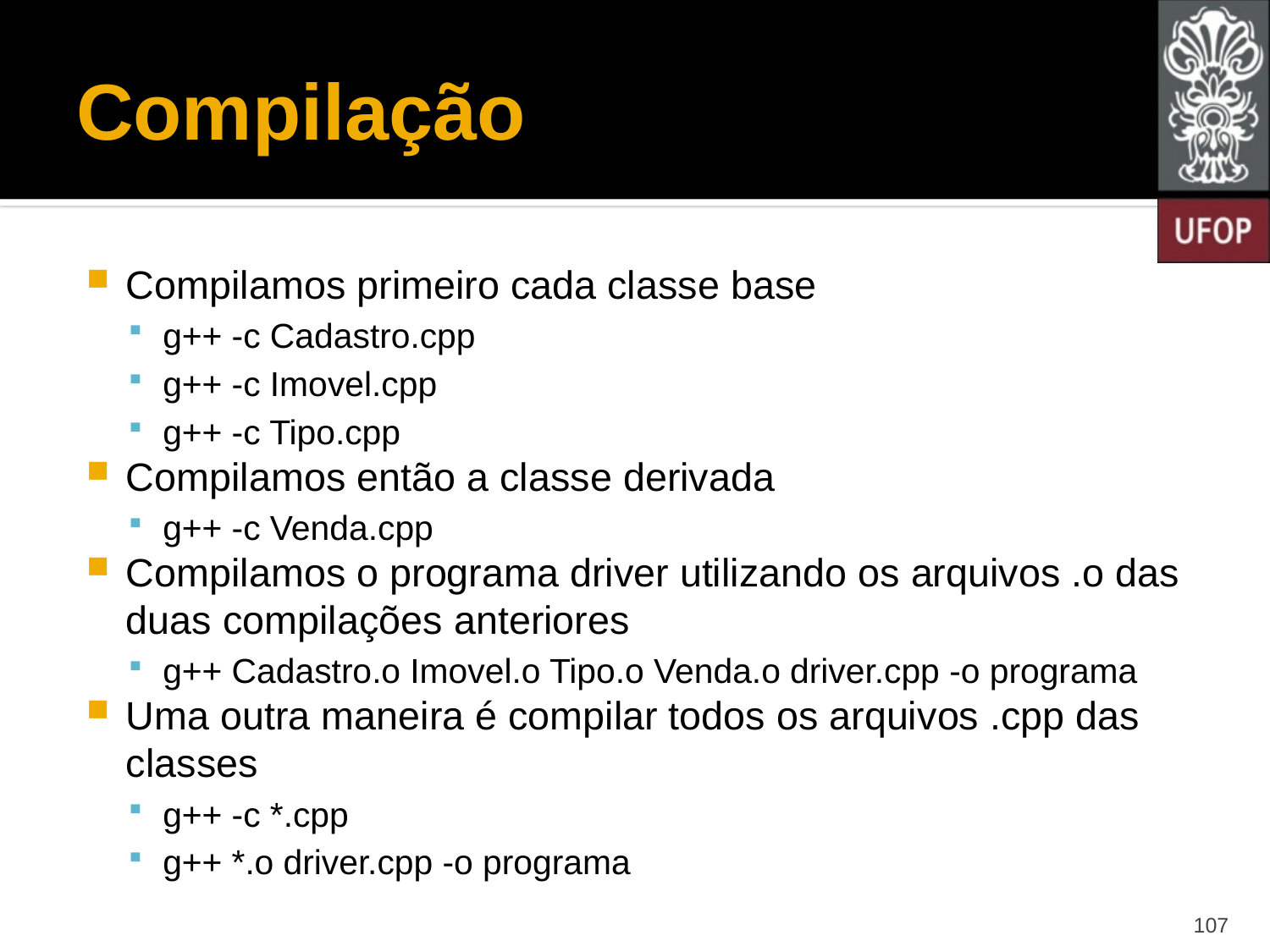

# Compilação
Compilamos primeiro cada classe base
g++ -c Cadastro.cpp
g++ -c Imovel.cpp
g++ -c Tipo.cpp
Compilamos então a classe derivada
g++ -c Venda.cpp
Compilamos o programa driver utilizando os arquivos .o das duas compilações anteriores
g++ Cadastro.o Imovel.o Tipo.o Venda.o driver.cpp -o programa
Uma outra maneira é compilar todos os arquivos .cpp das classes
g++ -c *.cpp
g++ *.o driver.cpp -o programa
107